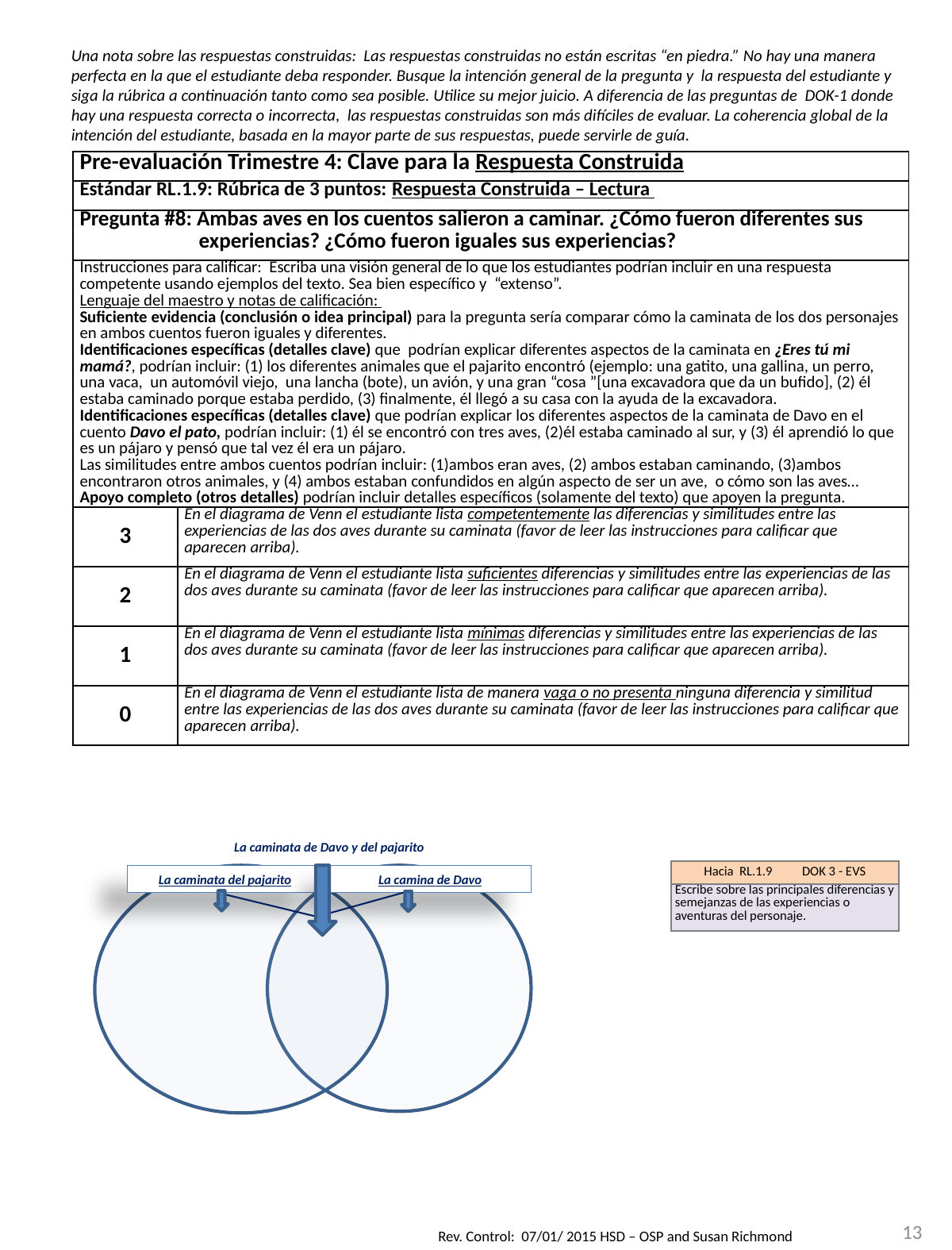

Una nota sobre las respuestas construidas:  Las respuestas construidas no están escritas “en piedra.” No hay una manera perfecta en la que el estudiante deba responder. Busque la intención general de la pregunta y  la respuesta del estudiante y siga la rúbrica a continuación tanto como sea posible. Utilice su mejor juicio. A diferencia de las preguntas de  DOK-1 donde  hay una respuesta correcta o incorrecta,  las respuestas construidas son más difíciles de evaluar. La coherencia global de la intención del estudiante, basada en la mayor parte de sus respuestas, puede servirle de guía.
|  |  |
| --- | --- |
| Pre-evaluación Trimestre 4: Clave para la Respuesta Construida |  |
| Estándar RL.1.9: Rúbrica de 3 puntos: Respuesta Construida – Lectura |  |
| Pregunta #8: Ambas aves en los cuentos salieron a caminar. ¿Cómo fueron diferentes sus experiencias? ¿Cómo fueron iguales sus experiencias? |  |
| Instrucciones para calificar: Escriba una visión general de lo que los estudiantes podrían incluir en una respuesta competente usando ejemplos del texto. Sea bien específico y “extenso”. Lenguaje del maestro y notas de calificación: Suficiente evidencia (conclusión o idea principal) para la pregunta sería comparar cómo la caminata de los dos personajes en ambos cuentos fueron iguales y diferentes. Identificaciones específicas (detalles clave) que podrían explicar diferentes aspectos de la caminata en ¿Eres tú mi mamá?, podrían incluir: (1) los diferentes animales que el pajarito encontró (ejemplo: una gatito, una gallina, un perro, una vaca, un automóvil viejo, una lancha (bote), un avión, y una gran “cosa ”[una excavadora que da un bufido], (2) él estaba caminado porque estaba perdido, (3) finalmente, él llegó a su casa con la ayuda de la excavadora. Identificaciones específicas (detalles clave) que podrían explicar los diferentes aspectos de la caminata de Davo en el cuento Davo el pato, podrían incluir: (1) él se encontró con tres aves, (2)él estaba caminado al sur, y (3) él aprendió lo que es un pájaro y pensó que tal vez él era un pájaro. Las similitudes entre ambos cuentos podrían incluir: (1)ambos eran aves, (2) ambos estaban caminando, (3)ambos encontraron otros animales, y (4) ambos estaban confundidos en algún aspecto de ser un ave, o cómo son las aves… Apoyo completo (otros detalles) podrían incluir detalles específicos (solamente del texto) que apoyen la pregunta. |  |
| 3 | En el diagrama de Venn el estudiante lista competentemente las diferencias y similitudes entre las experiencias de las dos aves durante su caminata (favor de leer las instrucciones para calificar que aparecen arriba). |
| 2 | En el diagrama de Venn el estudiante lista suficientes diferencias y similitudes entre las experiencias de las dos aves durante su caminata (favor de leer las instrucciones para calificar que aparecen arriba). |
| 1 | En el diagrama de Venn el estudiante lista mínimas diferencias y similitudes entre las experiencias de las dos aves durante su caminata (favor de leer las instrucciones para calificar que aparecen arriba). |
| 0 | En el diagrama de Venn el estudiante lista de manera vaga o no presenta ninguna diferencia y similitud entre las experiencias de las dos aves durante su caminata (favor de leer las instrucciones para calificar que aparecen arriba). |

La caminata de Davo y del pajarito

La caminata del pajarito

La camina de Davo

| Hacia RL.1.9 DOK 3 - EVS |
| --- |
| Escribe sobre las principales diferencias y semejanzas de las experiencias o aventuras del personaje. |
13